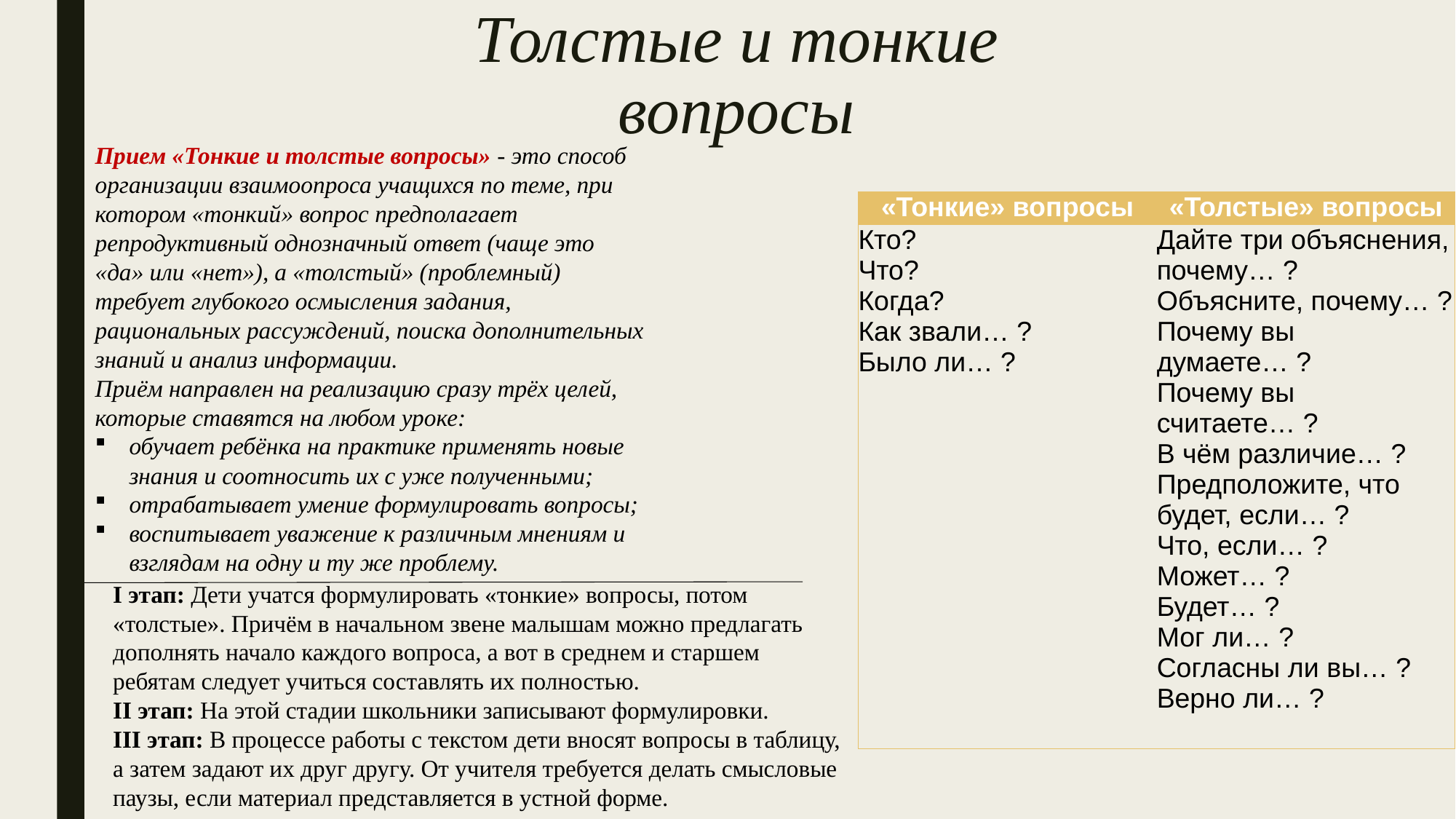

# Толстые и тонкие вопросы
Прием «Тонкие и толстые вопросы» - это способ организации взаимоопроса учащихся по теме, при котором «тонкий» вопрос предполагает репродуктивный однозначный ответ (чаще это «да» или «нет»), а «толстый» (проблемный) требует глубокого осмысления задания, рациональных рассуждений, поиска дополнительных знаний и анализ информации.
Приём направлен на реализацию сразу трёх целей, которые ставятся на любом уроке:
обучает ребёнка на практике применять новые знания и соотносить их с уже полученными;
отрабатывает умение формулировать вопросы;
воспитывает уважение к различным мнениям и взглядам на одну и ту же проблему.

| «Тонкие» вопросы | «Толстые» вопросы |
| --- | --- |
| Кто? Что? Когда? Как звали… ? Было ли… ? | Дайте три объяснения, почему… ? Объясните, почему… ? Почему вы думаете… ? Почему вы считаете… ? В чём различие… ? Предположите, что будет, если… ? Что, если… ? Может… ? Будет… ? Мог ли… ? Согласны ли вы… ? Верно ли… ? |
I этап: Дети учатся формулировать «тонкие» вопросы, потом «толстые». Причём в начальном звене малышам можно предлагать дополнять начало каждого вопроса, а вот в среднем и старшем ребятам следует учиться составлять их полностью.
II этап: На этой стадии школьники записывают формулировки.
III этап: В процессе работы с текстом дети вносят вопросы в таблицу, а затем задают их друг другу. От учителя требуется делать смысловые паузы, если материал представляется в устной форме.